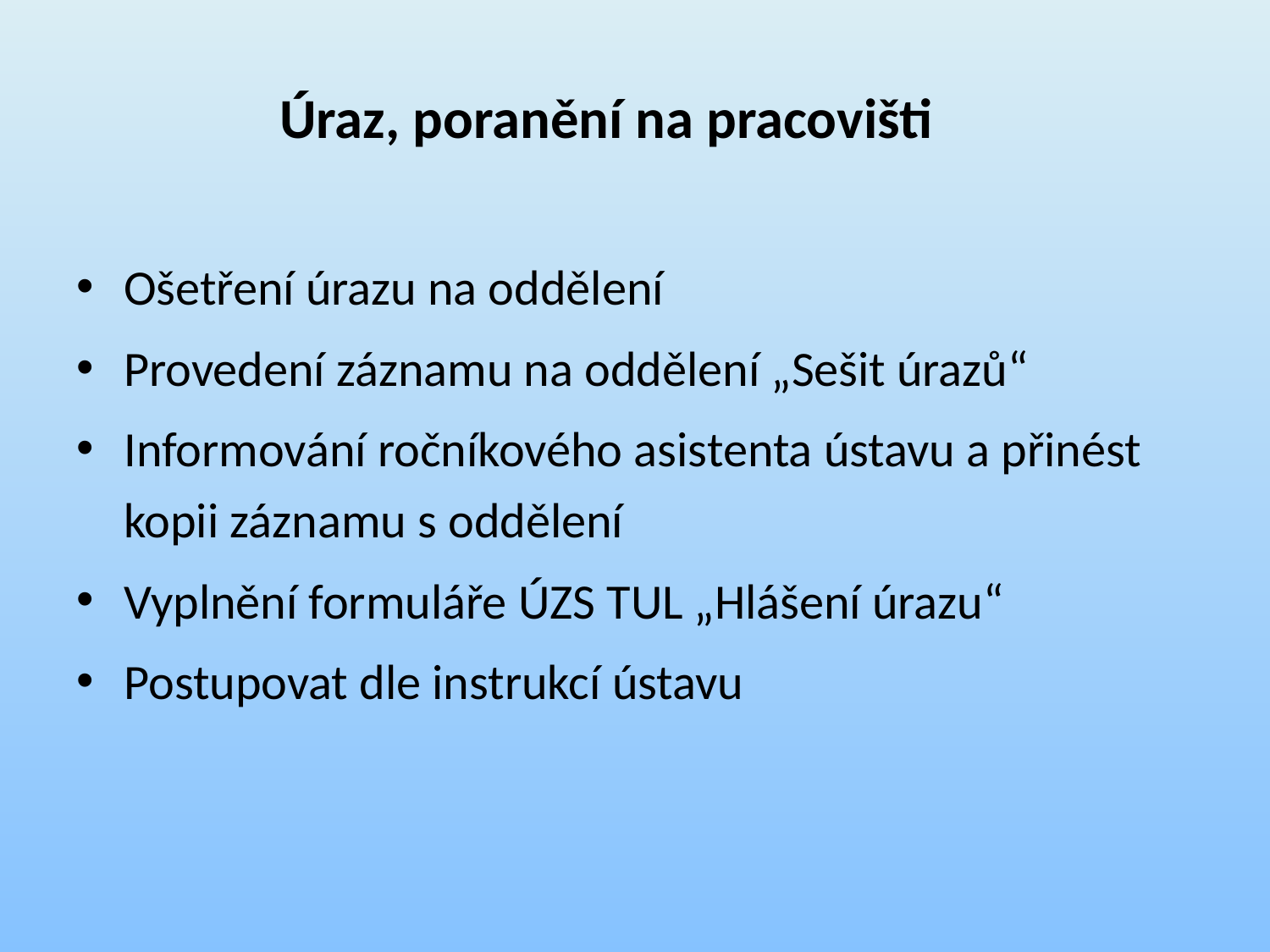

# Úraz, poranění na pracovišti
Ošetření úrazu na oddělení
Provedení záznamu na oddělení „Sešit úrazů“
Informování ročníkového asistenta ústavu a přinést kopii záznamu s oddělení
Vyplnění formuláře ÚZS TUL „Hlášení úrazu“
Postupovat dle instrukcí ústavu